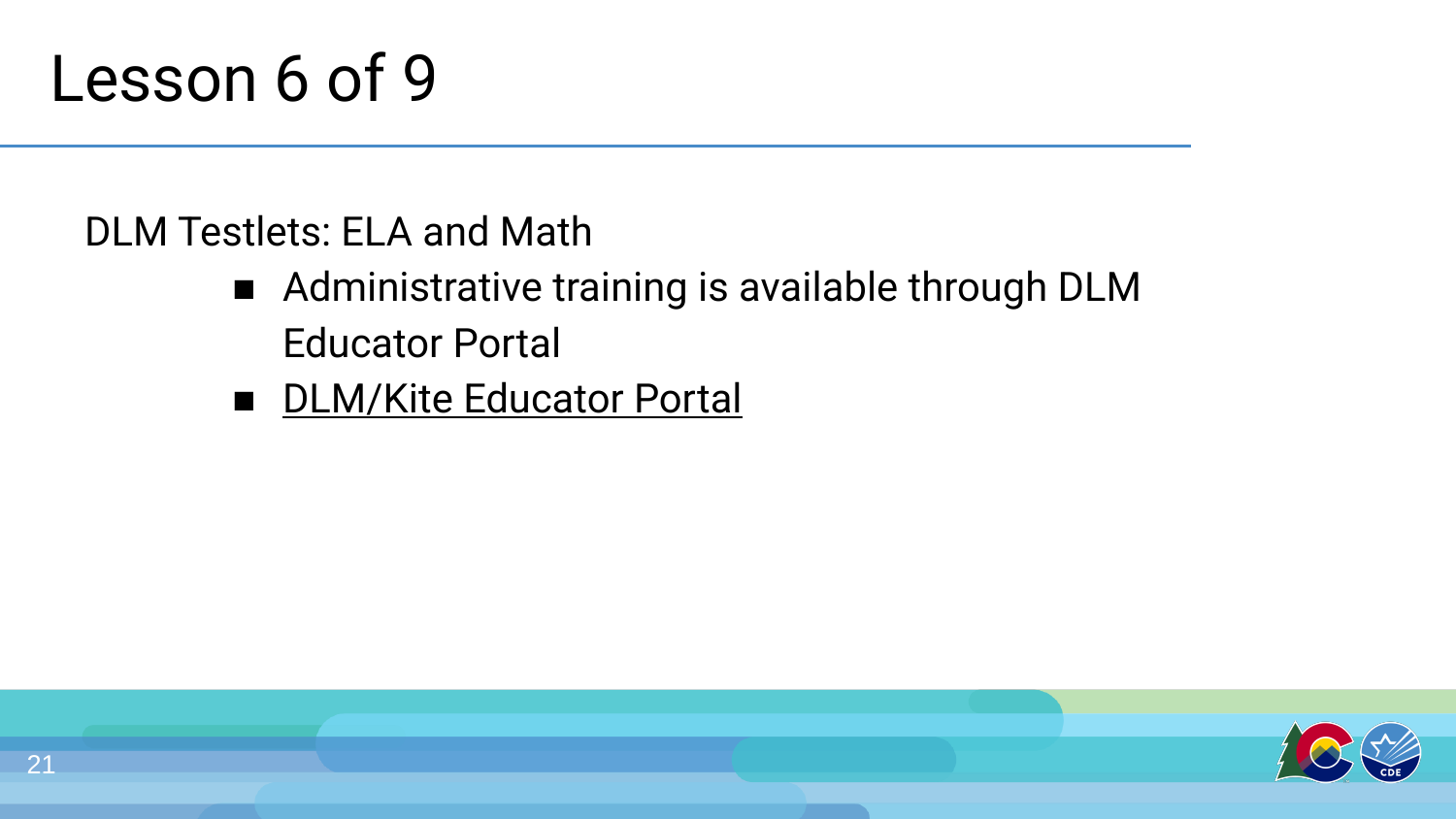

# Lesson 6 of 9
DLM Testlets: ELA and Math
Administrative training is available through DLM Educator Portal
DLM/Kite Educator Portal